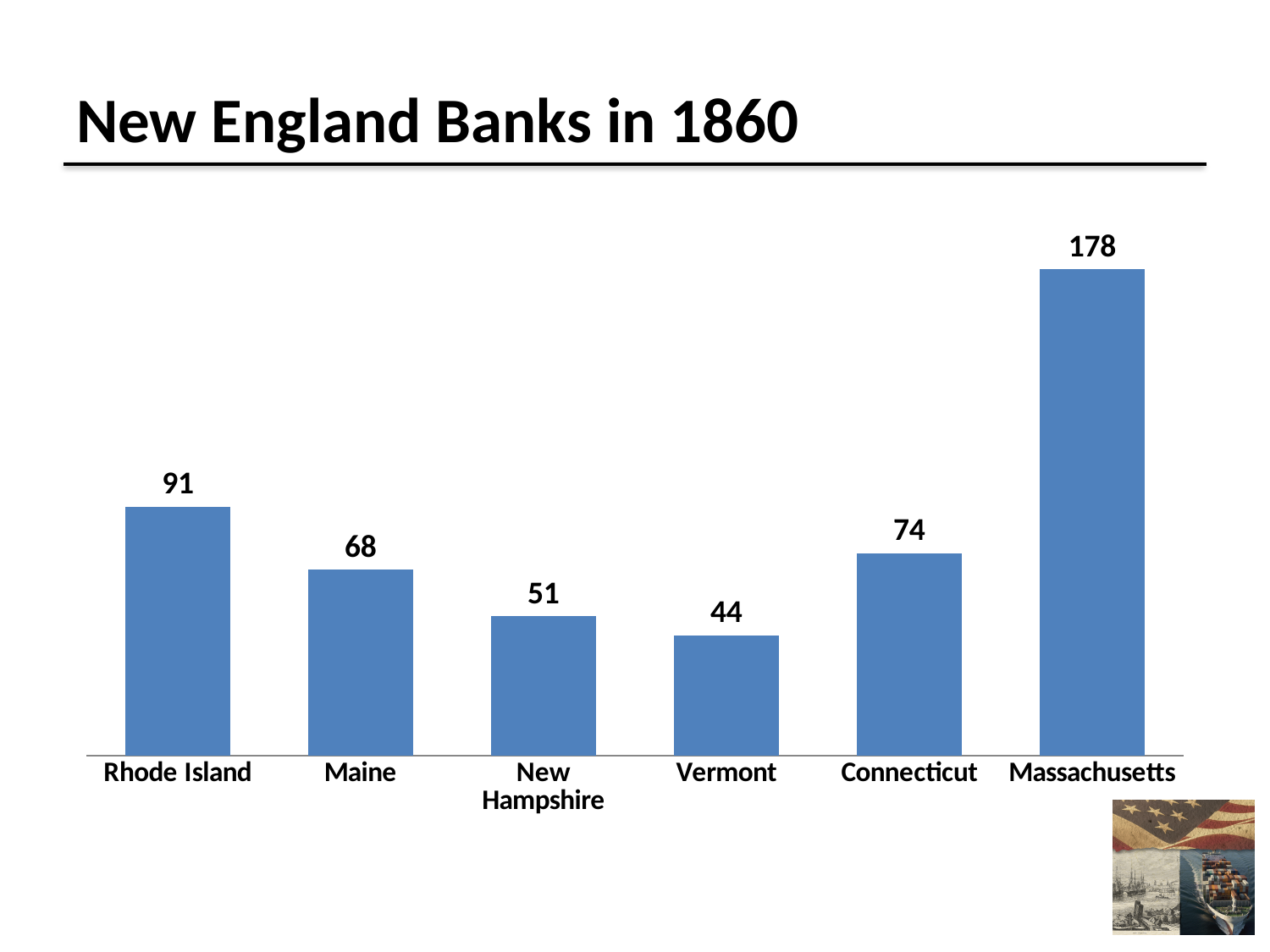

# New England Banks in 1860

### Chart

| Category |  |
|---|---|
| Rhode Island | 91.0 |
| Maine | 68.0 |
| New Hampshire | 51.0 |
| Vermont | 44.0 |
| Connecticut | 74.0 |
| Massachusetts | 178.0 |